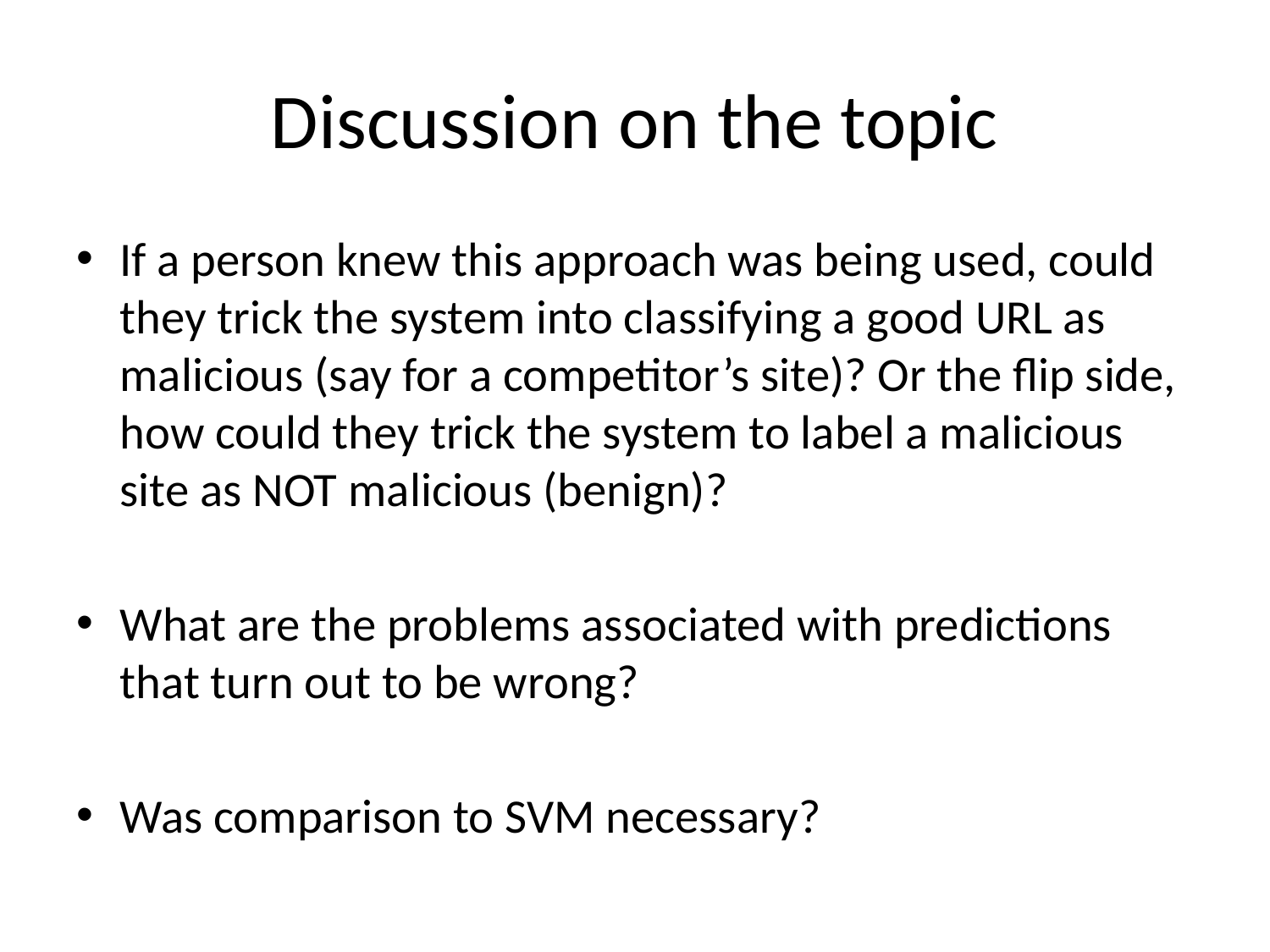

# Discussion on the topic
If a person knew this approach was being used, could they trick the system into classifying a good URL as malicious (say for a competitor’s site)? Or the flip side, how could they trick the system to label a malicious site as NOT malicious (benign)?

What are the problems associated with predictions that turn out to be wrong?

Was comparison to SVM necessary?